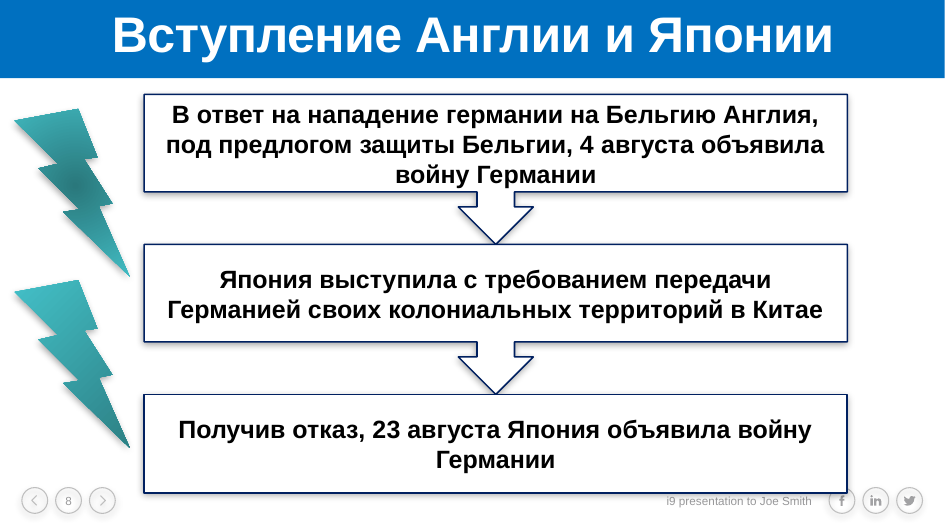

# Вступление Англии и Японии
В ответ на нападение германии на Бельгию Англия, под предлогом защиты Бельгии, 4 августа объявила войну Германии

Япония выступила с требованием передачи Германией своих колониальных территорий в Китае

Получив отказ, 23 августа Япония объявила войну Германии